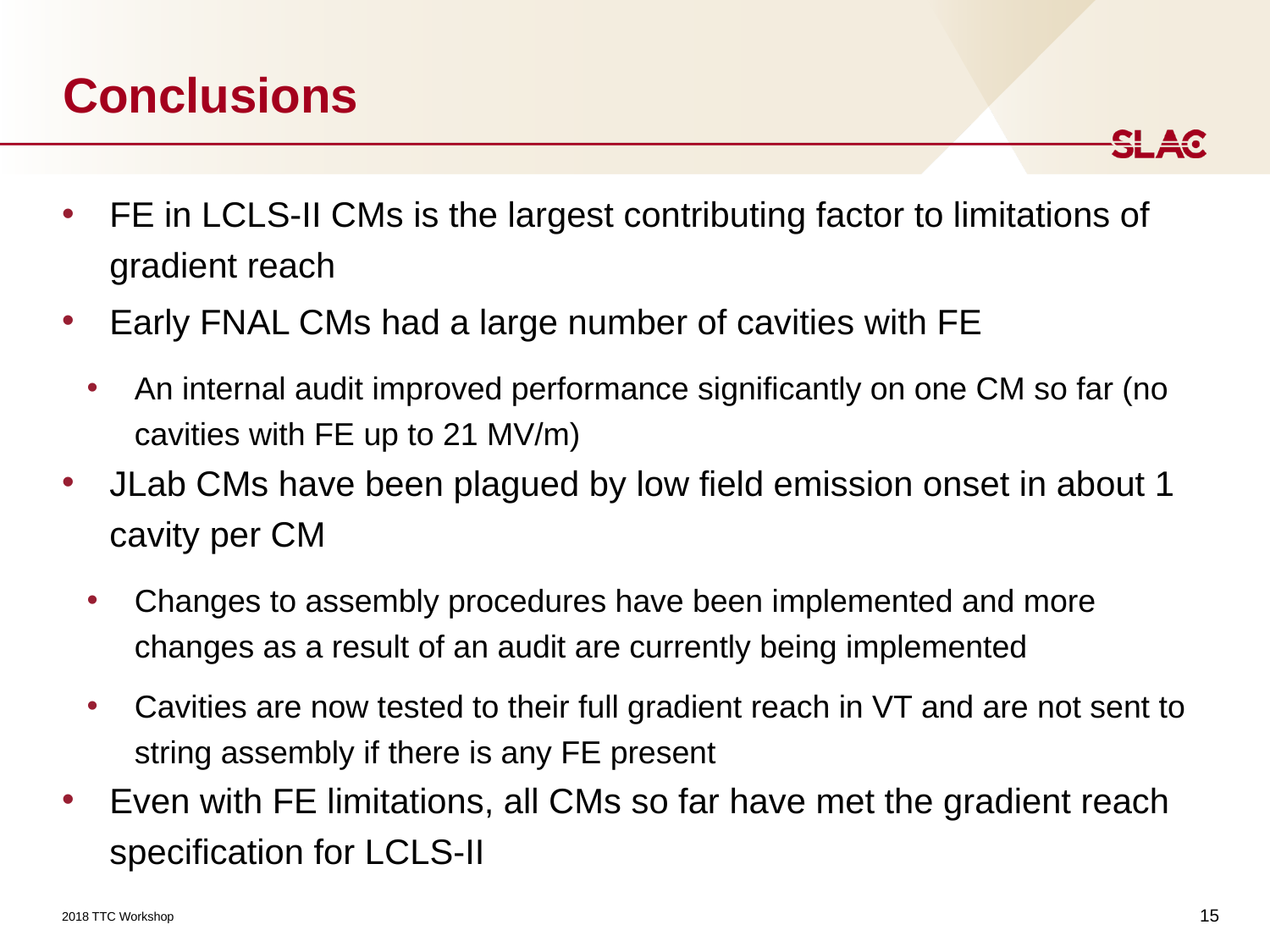

# Conclusions
FE in LCLS-II CMs is the largest contributing factor to limitations of gradient reach
Early FNAL CMs had a large number of cavities with FE
An internal audit improved performance significantly on one CM so far (no cavities with FE up to 21 MV/m)
JLab CMs have been plagued by low field emission onset in about 1 cavity per CM
Changes to assembly procedures have been implemented and more changes as a result of an audit are currently being implemented
Cavities are now tested to their full gradient reach in VT and are not sent to string assembly if there is any FE present
Even with FE limitations, all CMs so far have met the gradient reach specification for LCLS-II
15
2018 TTC Workshop